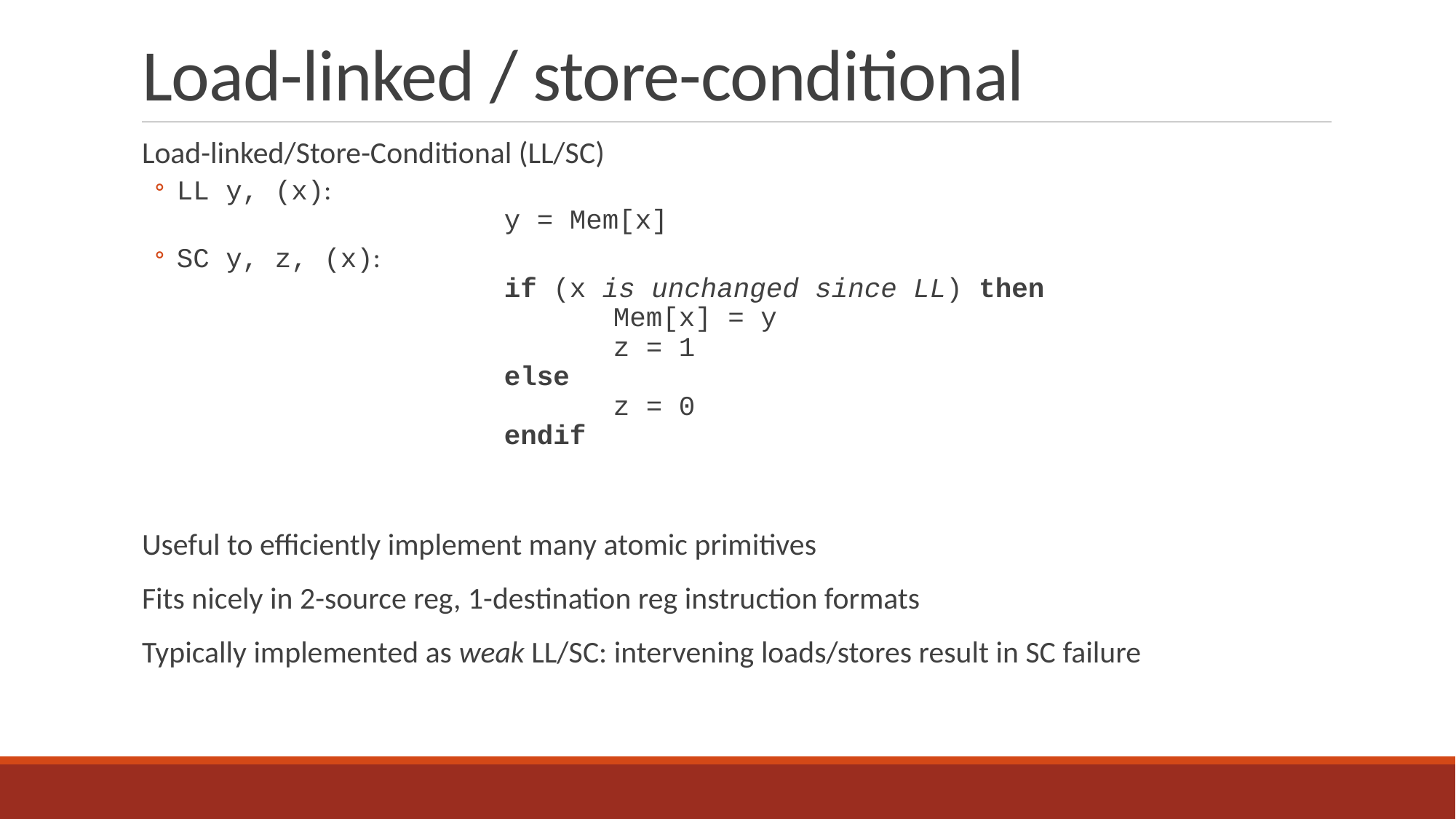

# Load-linked / store-conditional
Load-linked/Store-Conditional (LL/SC)
LL y, (x):
			y = Mem[x]
SC y, z, (x):
			if (x is unchanged since LL) then
				Mem[x] = y
				z = 1
			else
				z = 0
			endif

Useful to efficiently implement many atomic primitives
Fits nicely in 2-source reg, 1-destination reg instruction formats
Typically implemented as weak LL/SC: intervening loads/stores result in SC failure